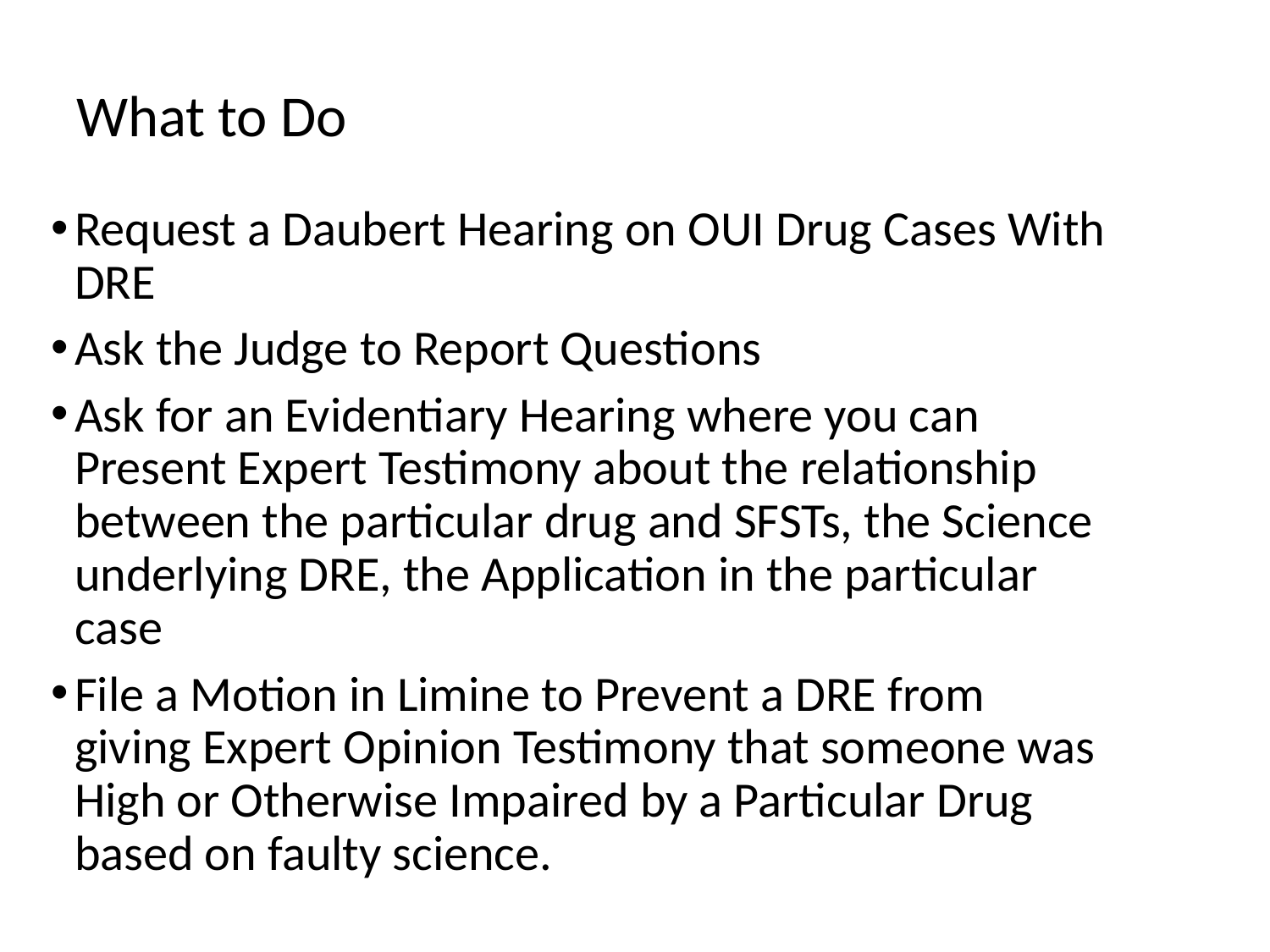

# What to Do
Request a Daubert Hearing on OUI Drug Cases With DRE
Ask the Judge to Report Questions
Ask for an Evidentiary Hearing where you can Present Expert Testimony about the relationship between the particular drug and SFSTs, the Science underlying DRE, the Application in the particular case
File a Motion in Limine to Prevent a DRE from giving Expert Opinion Testimony that someone was High or Otherwise Impaired by a Particular Drug based on faulty science.